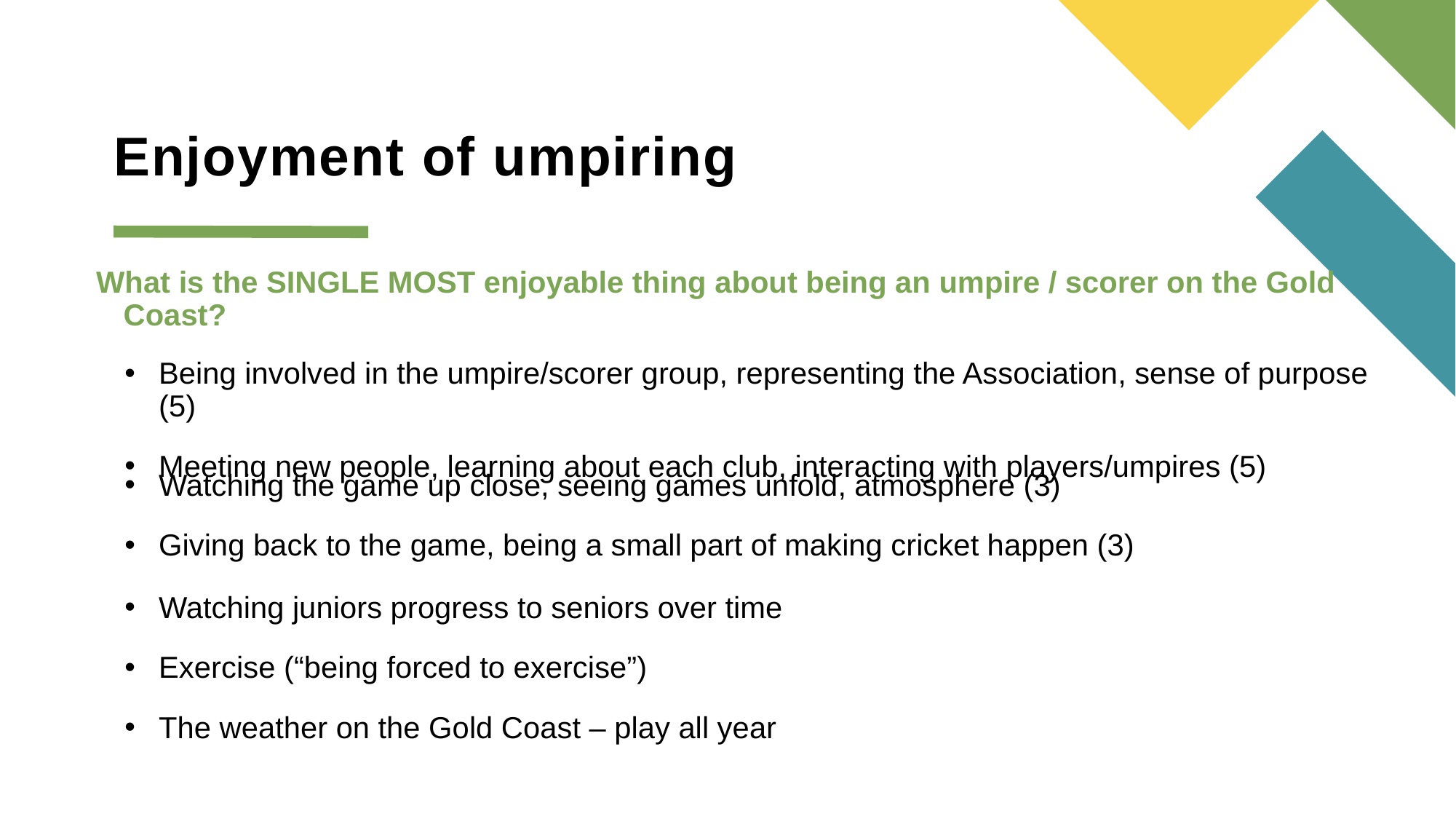

# Enjoyment of umpiring
What is the SINGLE MOST enjoyable thing about being an umpire / scorer on the Gold Coast?
Being involved in the umpire/scorer group, representing the Association, sense of purpose (5)
Meeting new people, learning about each club, interacting with players/umpires (5)
Watching the game up close, seeing games unfold, atmosphere (3)
Giving back to the game, being a small part of making cricket happen (3)
Watching juniors progress to seniors over time
Exercise (“being forced to exercise”)
The weather on the Gold Coast – play all year